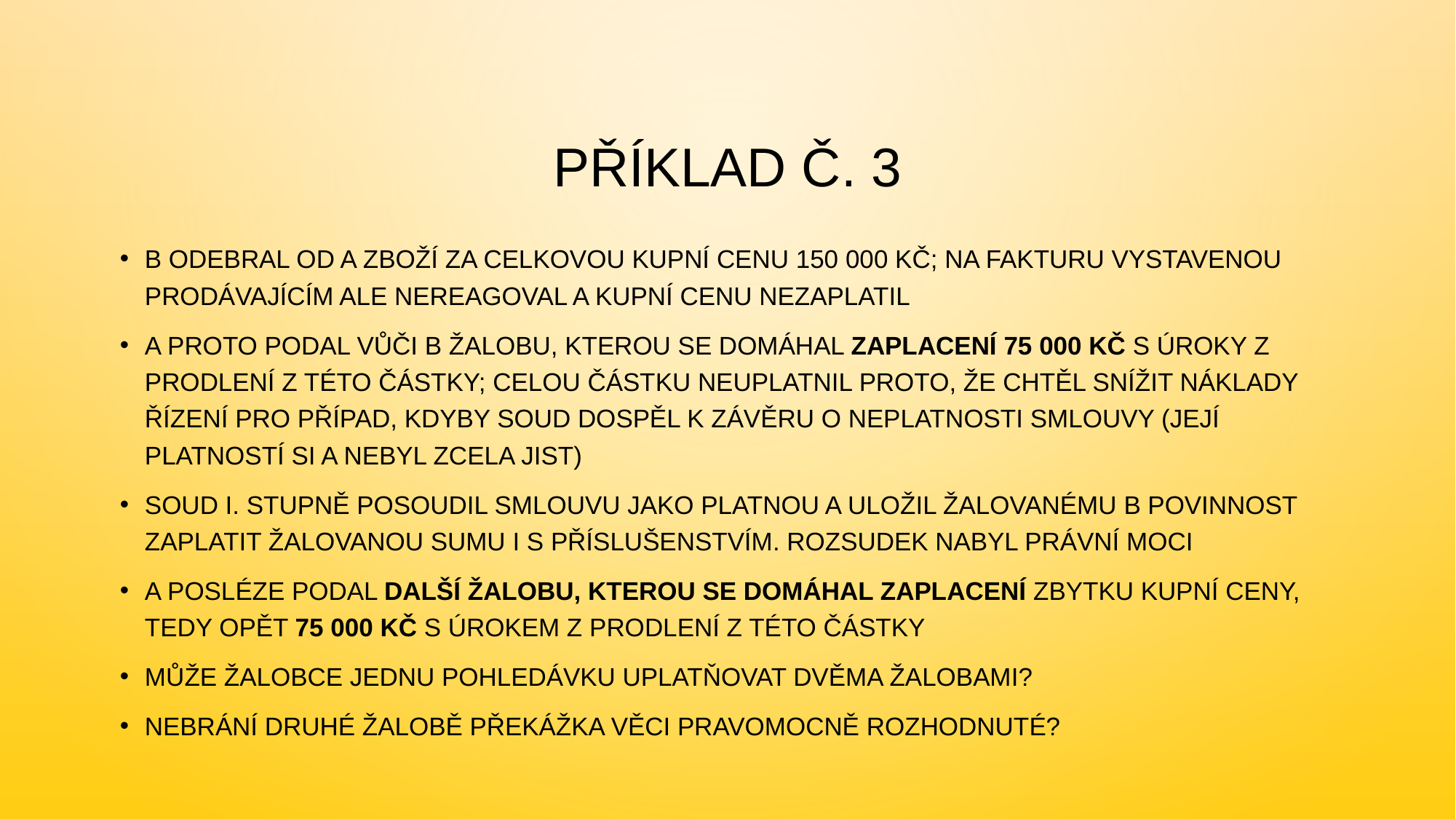

# Příklad č. 3
B odebral od A zboží za celkovou kupní cenu 150 000 Kč; na fakturu vystavenou prodávajícím ale nereagoval a kupní cenu nezaplatil
A proto podal vůči B žalobu, kterou se domáhal zaplacení 75 000 Kč s úroky z prodlení z této částky; celou částku neuplatnil proto, že chtěl snížit náklady řízení pro případ, kdyby soud dospěl k závěru o neplatnosti smlouvy (její platností si A nebyl zcela jist)
Soud I. stupně posoudil smlouvu jako platnou a uložil žalovanému B povinnost zaplatit žalovanou sumu i s příslušenstvím. Rozsudek nabyl právní moci
A posléze podal další žalobu, kterou se domáhal zaplacení zbytku kupní ceny, tedy opět 75 000 Kč s úrokem z prodlení z této částky
Může žalobce jednu pohledávku uplatňovat dvěma žalobami?
Nebrání druhé žalobě překážka věci pravomocně rozhodnuté?